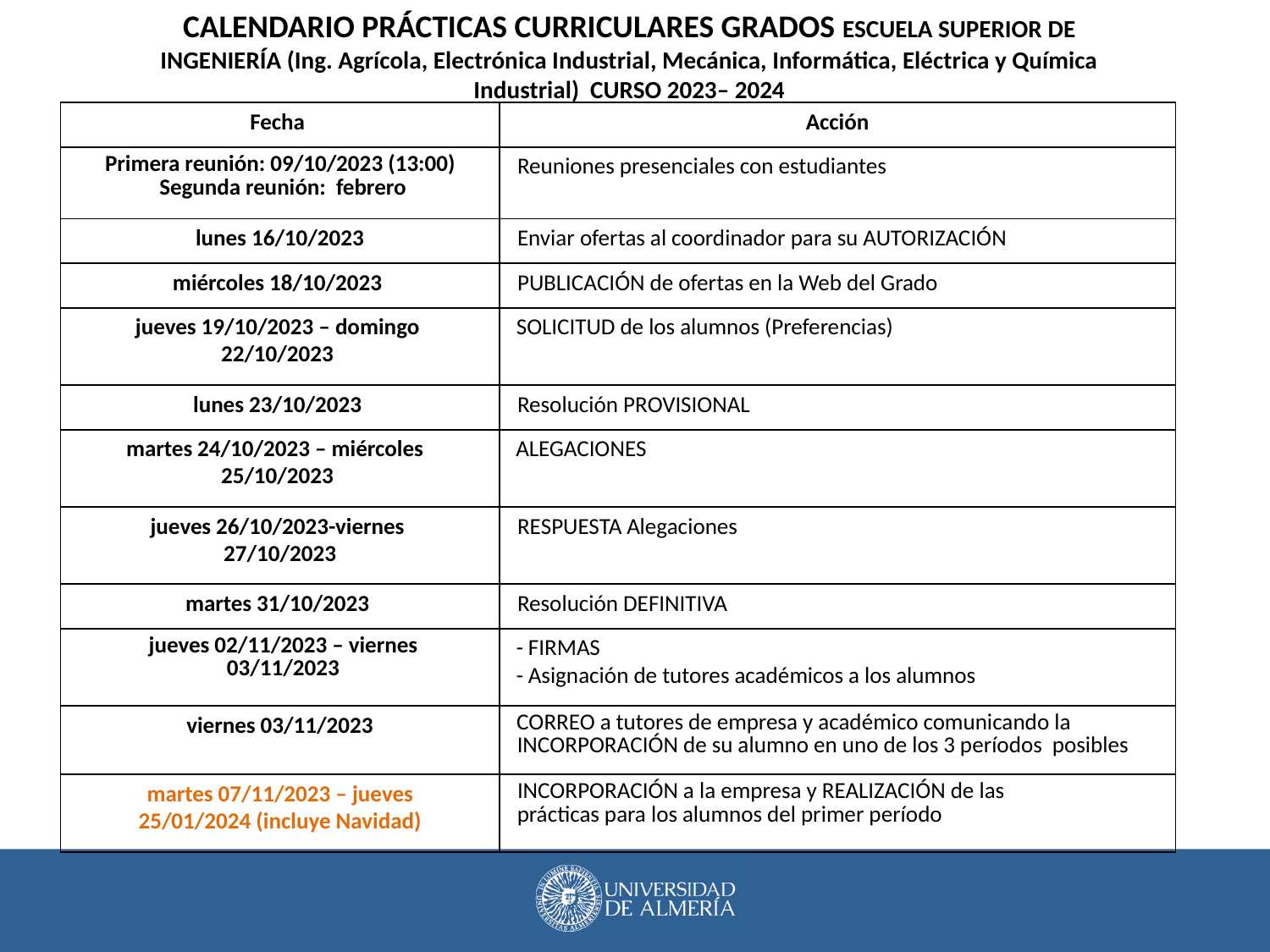

CALENDARIO PRÁCTICAS CURRICULARES GRADOS ESCUELA SUPERIOR DE INGENIERÍA (Ing. Agrícola, Electrónica Industrial, Mecánica, Informática, Eléctrica y Química Industrial)  CURSO 2023– 2024
| Fecha | Acción |
| --- | --- |
| Primera reunión: 09/10/2023 (13:00) Segunda reunión: febrero | Reuniones presenciales con estudiantes |
| lunes 16/10/2023 | Enviar ofertas al coordinador para su AUTORIZACIÓN |
| miércoles 18/10/2023 | PUBLICACIÓN de ofertas en la Web del Grado |
| jueves 19/10/2023 – domingo 22/10/2023 | SOLICITUD de los alumnos (Preferencias) |
| lunes 23/10/2023 | Resolución PROVISIONAL |
| martes 24/10/2023 – miércoles 25/10/2023 | ALEGACIONES |
| jueves 26/10/2023-viernes 27/10/2023 | RESPUESTA Alegaciones |
| martes 31/10/2023 | Resolución DEFINITIVA |
| jueves 02/11/2023 – viernes 03/11/2023 | - FIRMAS - Asignación de tutores académicos a los alumnos |
| viernes 03/11/2023 | CORREO a tutores de empresa y académico comunicando la INCORPORACIÓN de su alumno en uno de los 3 períodos posibles |
| martes 07/11/2023 – jueves 25/01/2024 (incluye Navidad) | INCORPORACIÓN a la empresa y REALIZACIÓN de las prácticas para los alumnos del primer período |